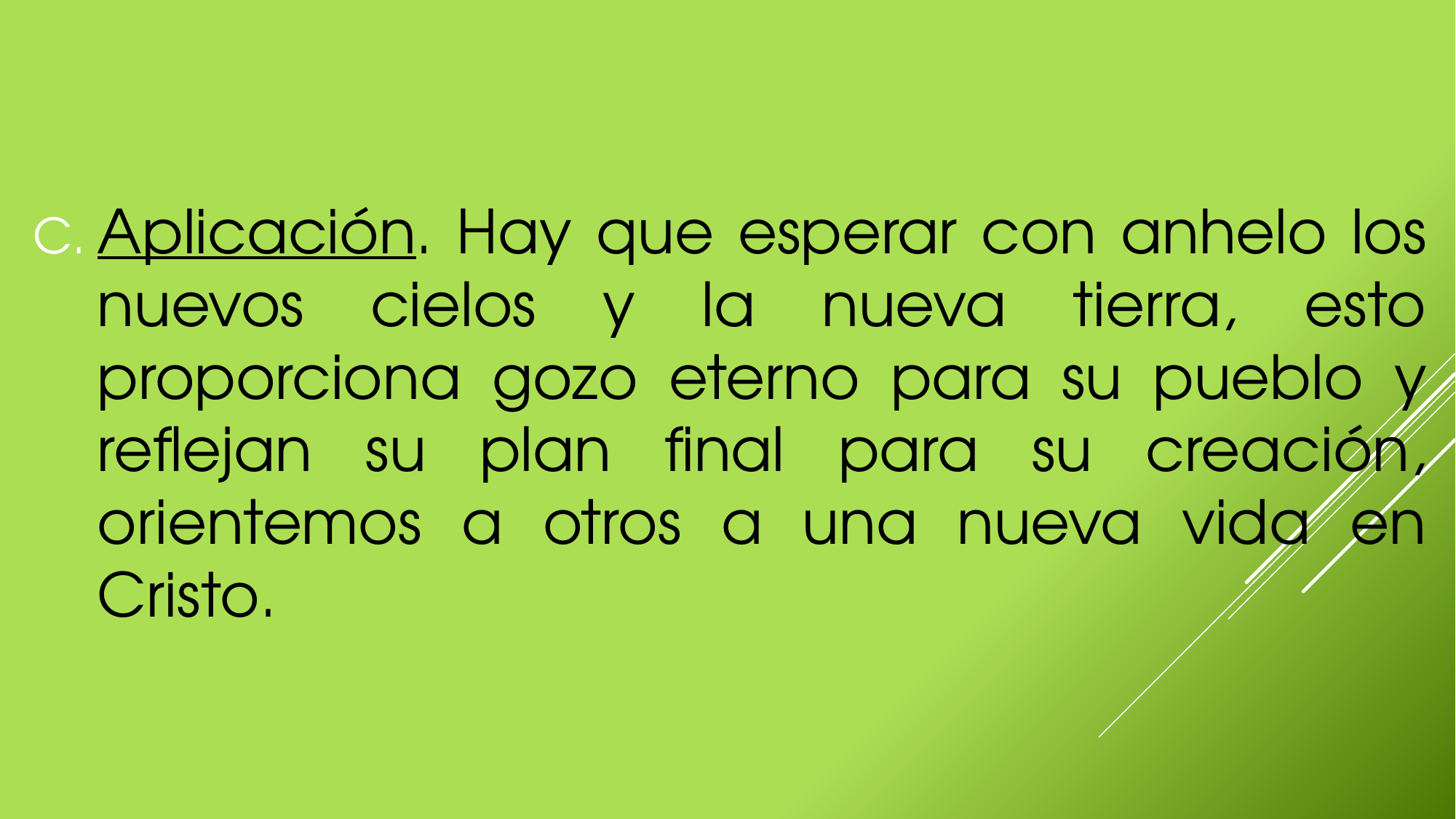

Aplicación. Hay que esperar con anhelo los nuevos cielos y la nueva tierra, esto proporciona gozo eterno para su pueblo y reflejan su plan final para su creación, orientemos a otros a una nueva vida en Cristo.